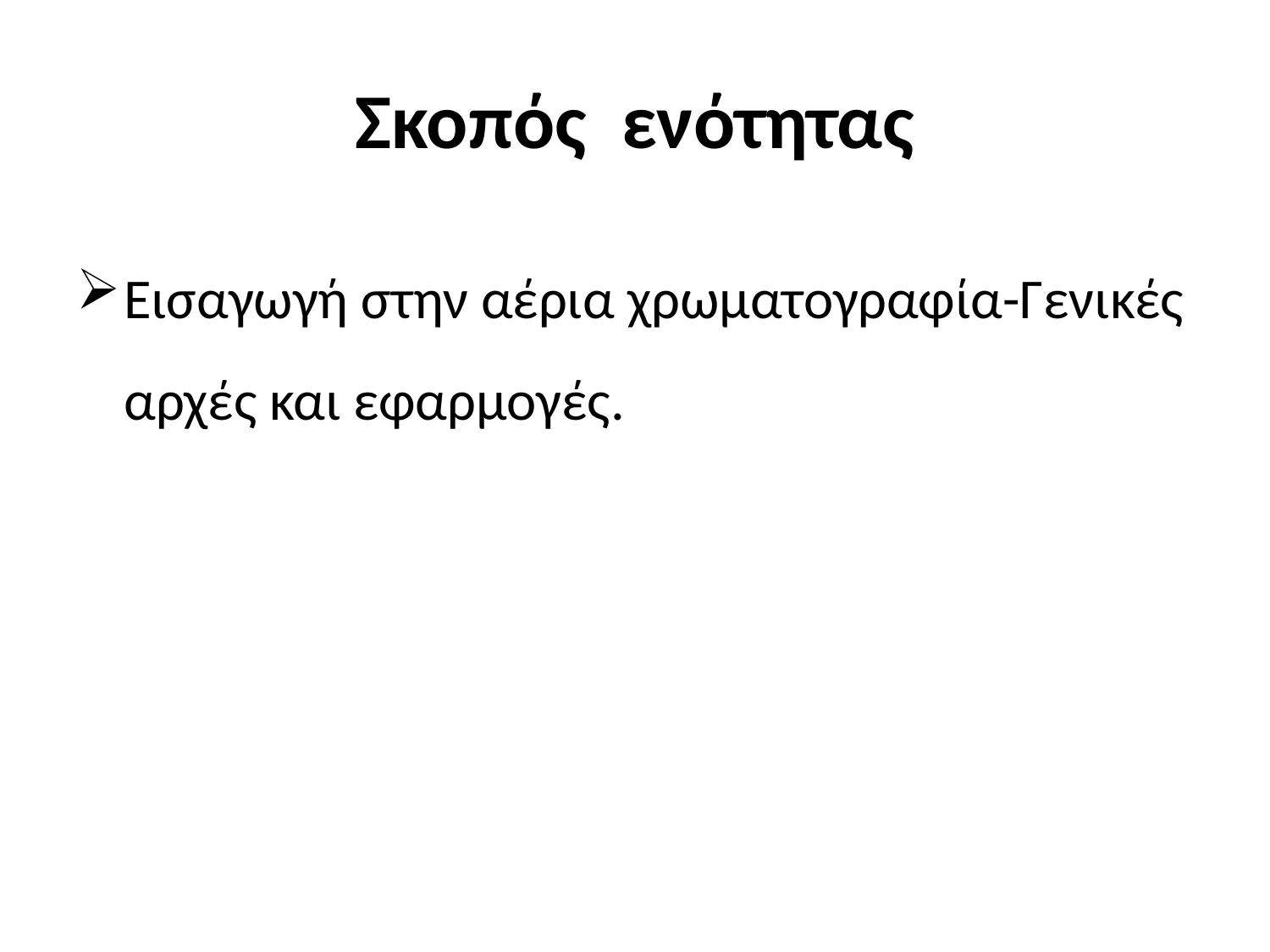

# Σκοπός  ενότητας
Εισαγωγή στην αέρια χρωματογραφία-Γενικές αρχές και εφαρμογές.